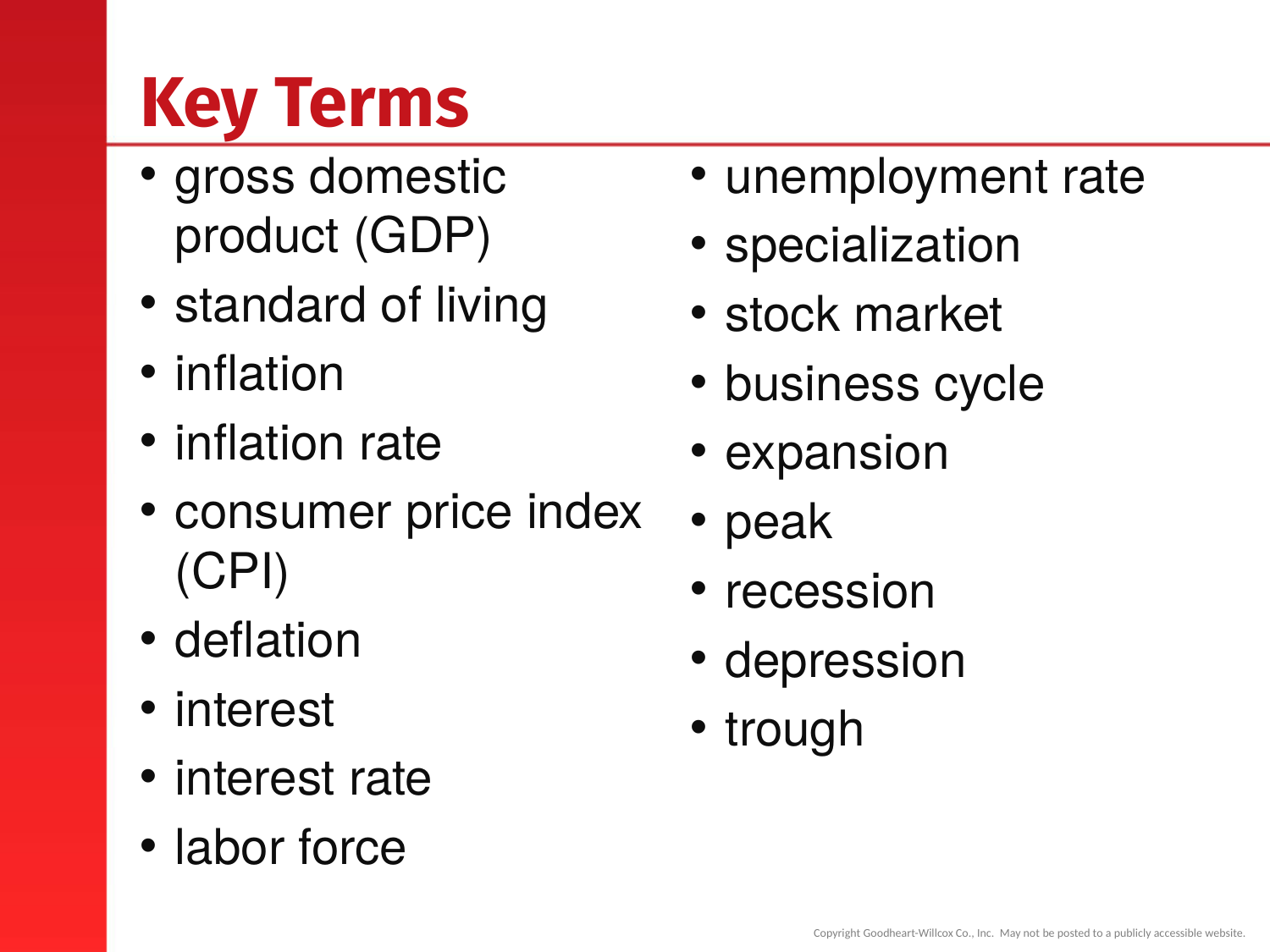

# Key Terms
gross domestic product (GDP)
standard of living
inflation
inflation rate
consumer price index (CPI)
deflation
interest
interest rate
labor force
unemployment rate
specialization
stock market
business cycle
expansion
peak
recession
depression
trough